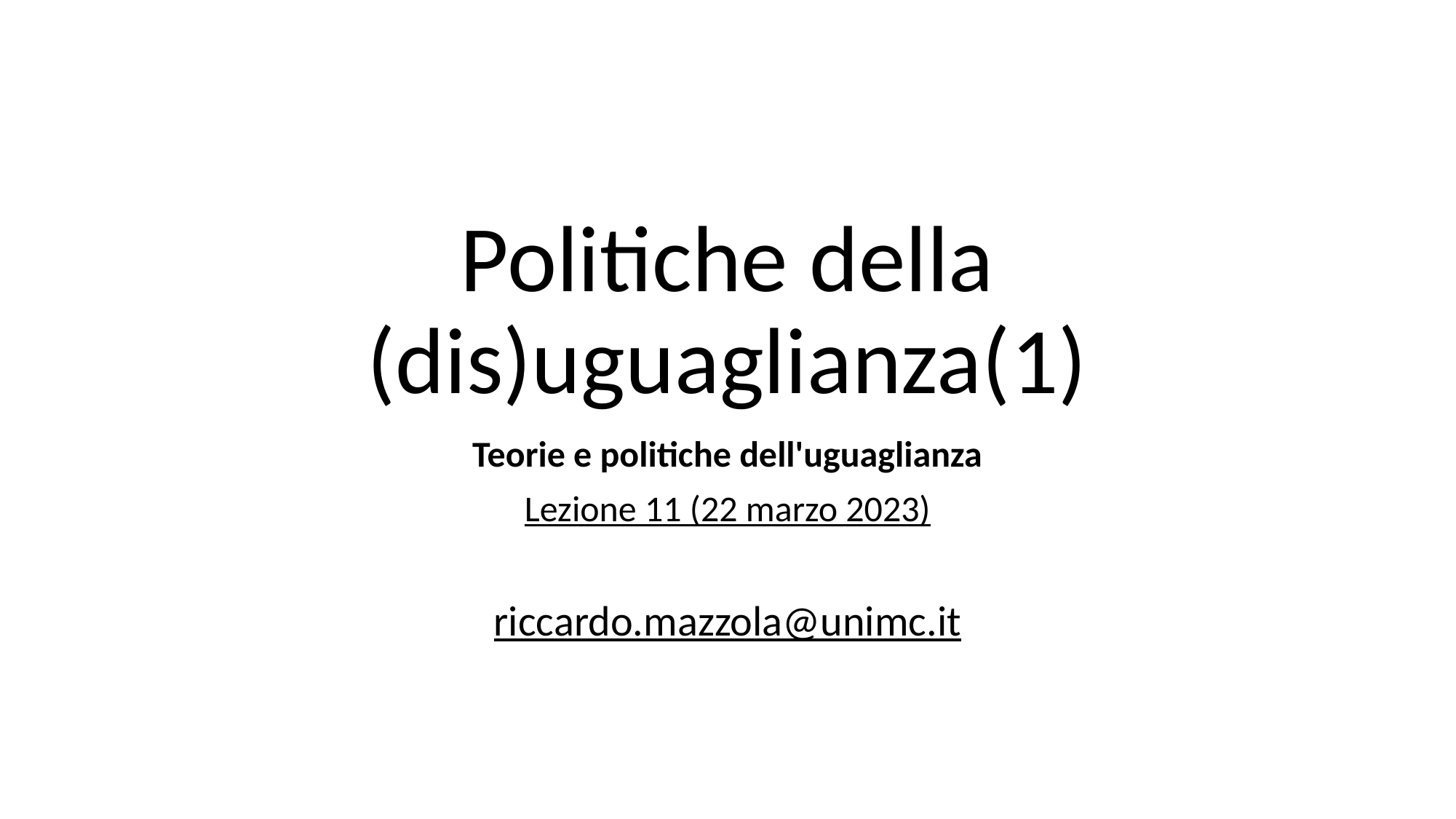

# Politiche della (dis)uguaglianza(1)
Teorie e politiche dell'uguaglianza
Lezione 11 (22 marzo 2023)

riccardo.mazzola@unimc.it